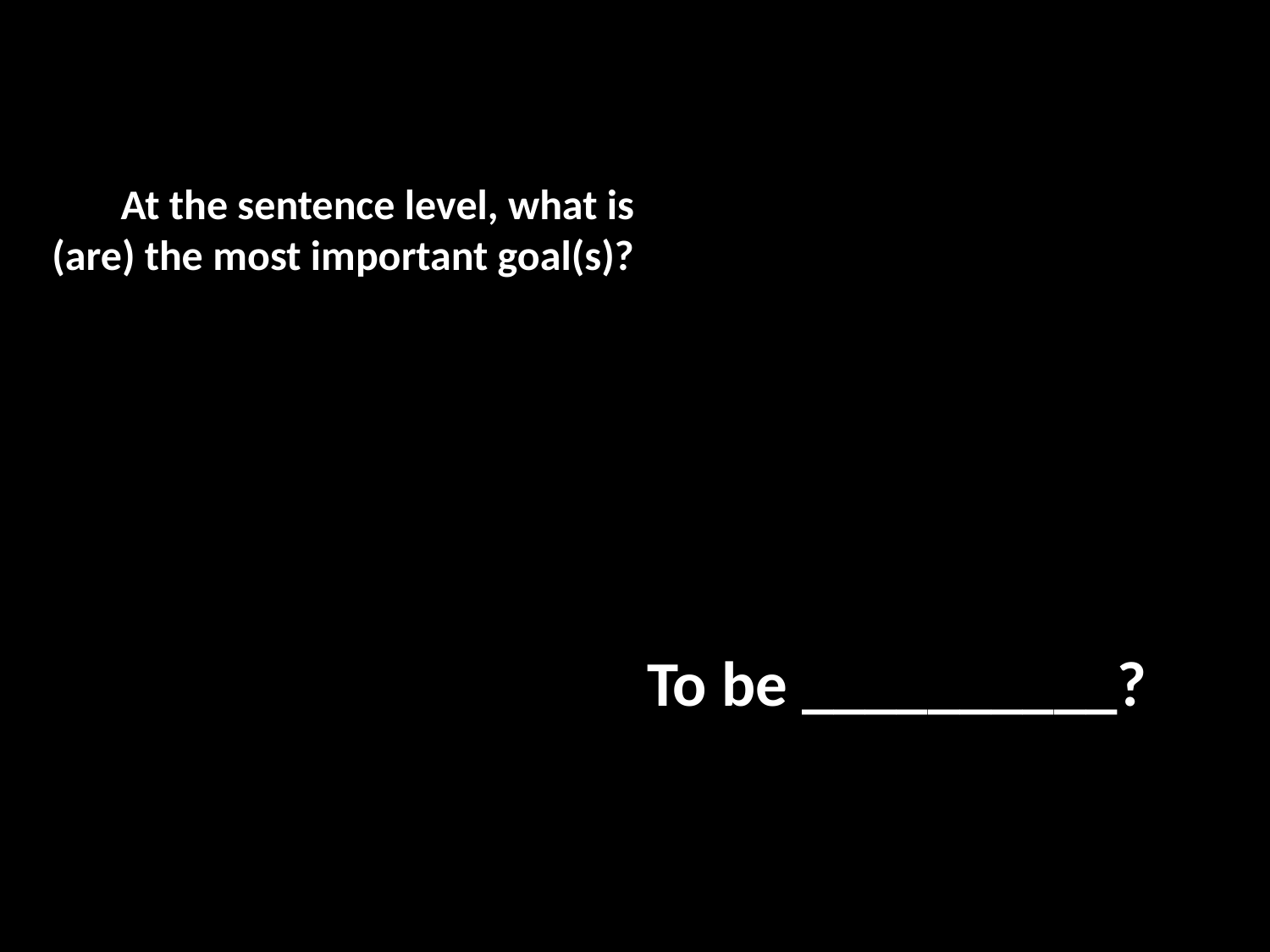

At the sentence level, what is (are) the most important goal(s)?
To be __________?